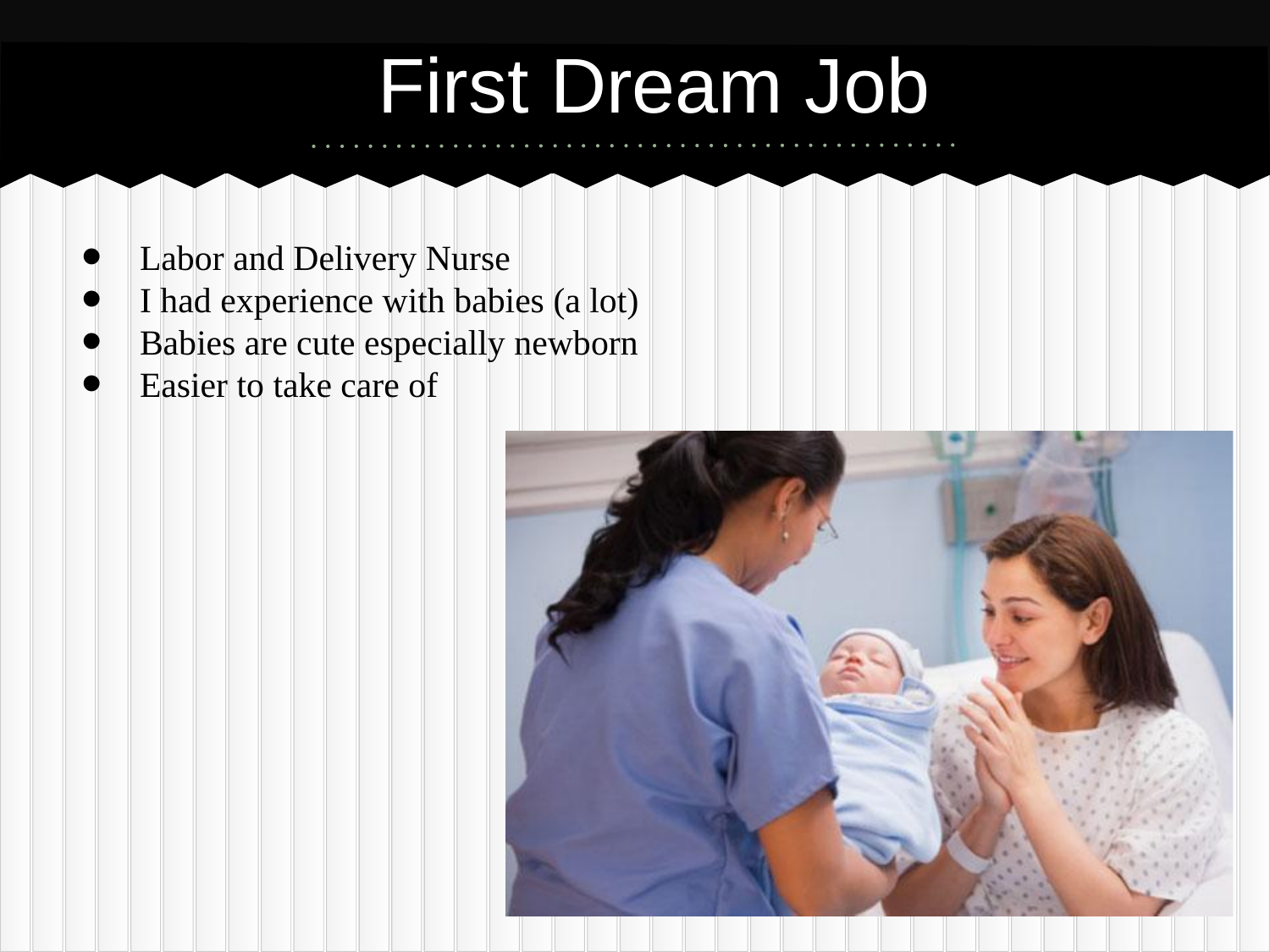

# First Dream Job
Labor and Delivery Nurse
I had experience with babies (a lot)
Babies are cute especially newborn
Easier to take care of